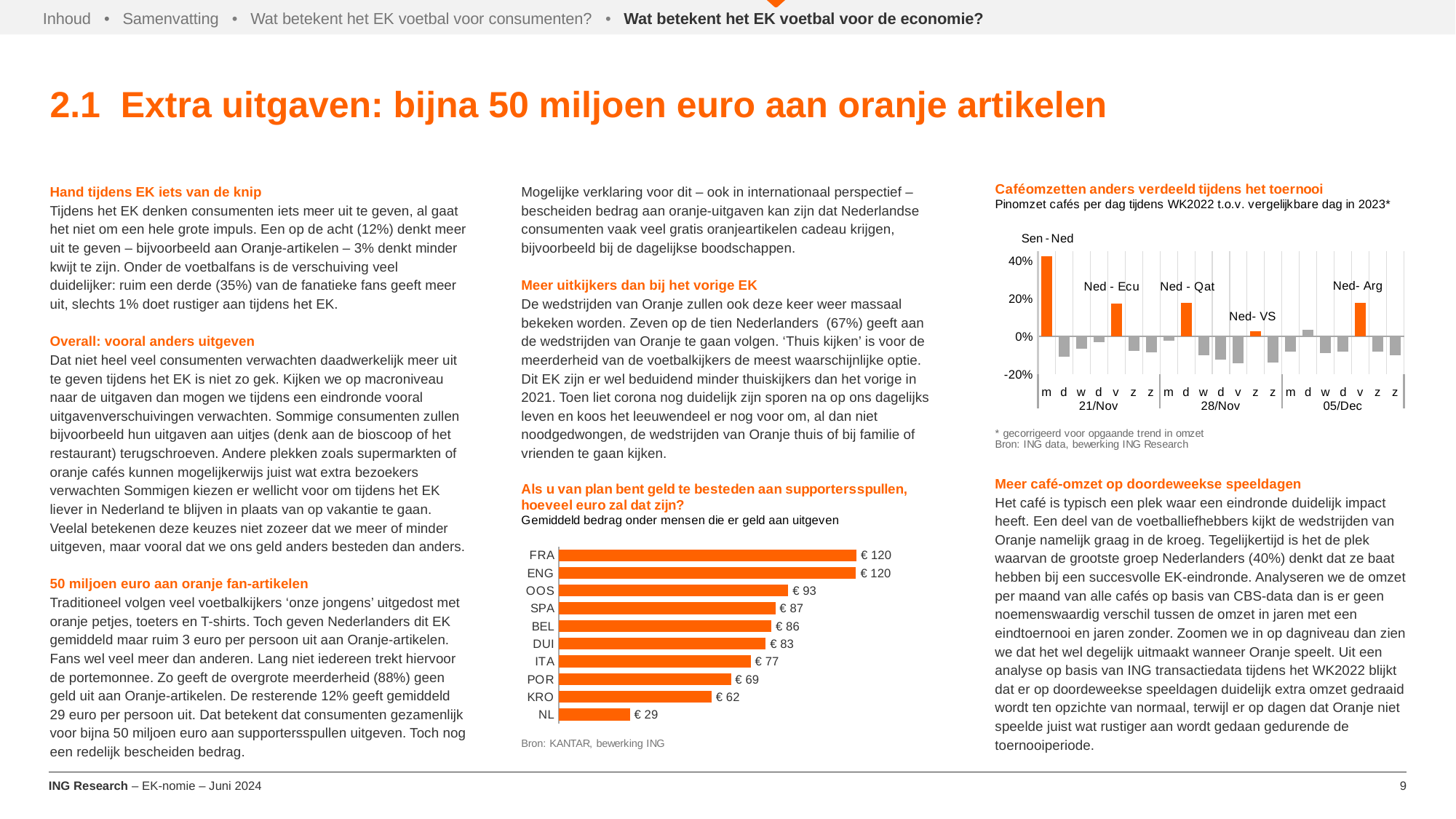

Inhoud   •   Samenvatting   •   Wat betekent het EK voetbal voor consumenten?   •   Wat betekent het EK voetbal voor de economie?

2.1  Extra uitgaven: bijna 50 miljoen euro aan oranje artikelen

Hand tijdens EK iets van de knip
Tijdens het EK denken consumenten iets meer uit te geven, al gaat het niet om een hele grote impuls. Een op de acht (12%) denkt meer uit te geven – bijvoorbeeld aan Oranje-artikelen – 3% denkt minder kwijt te zijn. Onder de voetbalfans is de verschuiving veel duidelijker: ruim een derde (35%) van de fanatieke fans geeft meer uit, slechts 1% doet rustiger aan tijdens het EK.

Overall: vooral anders uitgeven
Dat niet heel veel consumenten verwachten daadwerkelijk meer uit te geven tijdens het EK is niet zo gek. Kijken we op macroniveau naar de uitgaven dan mogen we tijdens een eindronde vooral uitgavenverschuivingen verwachten. Sommige consumenten zullen bijvoorbeeld hun uitgaven aan uitjes (denk aan de bioscoop of het restaurant) terugschroeven. Andere plekken zoals supermarkten of oranje cafés kunnen mogelijkerwijs juist wat extra bezoekers verwachten Sommigen kiezen er wellicht voor om tijdens het EK liever in Nederland te blijven in plaats van op vakantie te gaan. Veelal betekenen deze keuzes niet zozeer dat we meer of minder uitgeven, maar vooral dat we ons geld anders besteden dan anders.

50 miljoen euro aan oranje fan-artikelen
Traditioneel volgen veel voetbalkijkers ‘onze jongens’ uitgedost met oranje petjes, toeters en T-shirts. Toch geven Nederlanders dit EK gemiddeld maar ruim 3 euro per persoon uit aan Oranje-artikelen. Fans wel veel meer dan anderen. Lang niet iedereen trekt hiervoor de portemonnee. Zo geeft de overgrote meerderheid (88%) geen geld uit aan Oranje-artikelen. De resterende 12% geeft gemiddeld 29 euro per persoon uit. Dat betekent dat consumenten gezamenlijk voor bijna 50 miljoen euro aan supportersspullen uitgeven. Toch nog een redelijk bescheiden bedrag.
Mogelijke verklaring voor dit – ook in internationaal perspectief – bescheiden bedrag aan oranje-uitgaven kan zijn dat Nederlandse consumenten vaak veel gratis oranjeartikelen cadeau krijgen, bijvoorbeeld bij de dagelijkse boodschappen.

Meer uitkijkers dan bij het vorige EK
De wedstrijden van Oranje zullen ook deze keer weer massaal bekeken worden. Zeven op de tien Nederlanders  (67%) geeft aan de wedstrijden van Oranje te gaan volgen. ‘Thuis kijken’ is voor de meerderheid van de voetbalkijkers de meest waarschijnlijke optie. Dit EK zijn er wel beduidend minder thuiskijkers dan het vorige in 2021. Toen liet corona nog duidelijk zijn sporen na op ons dagelijks leven en koos het leeuwendeel er nog voor om, al dan niet noodgedwongen, de wedstrijden van Oranje thuis of bij familie of vrienden te gaan kijken.

### Chart

| Category |  |
|---|---|
| m | 0.4226316890430253 |
| d | -0.10778502643740895 |
| w | -0.06530724217063533 |
| d | -0.029604497693604626 |
| v | 0.17198495530569935 |
| z | -0.0778673910179728 |
| z | -0.08335146689765549 |
| m | -0.02210280421279931 |
| d | 0.1769357053469467 |
| w | -0.10015887806224433 |
| d | -0.12477315630874364 |
| v | -0.1404080403334137 |
| z | 0.02835051655748866 |
| z | -0.13704618418482706 |
| m | -0.07924461014013229 |
| d | 0.03580356794524864 |
| w | -0.08765614872397987 |
| d | -0.08020121046609985 |
| v | 0.17634415430760586 |
| z | -0.07880012432853634 |
| z | -0.0989776111881775 |
Meer café-omzet op doordeweekse speeldagen
Het café is typisch een plek waar een eindronde duidelijk impact heeft. Een deel van de voetballiefhebbers kijkt de wedstrijden van Oranje namelijk graag in de kroeg. Tegelijkertijd is het de plek waarvan de grootste groep Nederlanders (40%) denkt dat ze baat hebben bij een succesvolle EK-eindronde. Analyseren we de omzet per maand van alle cafés op basis van CBS-data dan is er geen noemenswaardig verschil tussen de omzet in jaren met een eindtoernooi en jaren zonder. Zoomen we in op dagniveau dan zien we dat het wel degelijk uitmaakt wanneer Oranje speelt. Uit een analyse op basis van ING transactiedata tijdens het WK2022 blijkt dat er op doordeweekse speeldagen duidelijk extra omzet gedraaid wordt ten opzichte van normaal, terwijl er op dagen dat Oranje niet speelde juist wat rustiger aan wordt gedaan gedurende de toernooiperiode.

### Chart

| Category |  |
|---|---|
| FRA | 120.0 |
| ENG | 119.8 |
| OOS | 92.5 |
| SPA | 87.3 |
| BEL | 85.7 |
| DUI | 83.4 |
| ITA | 77.4 |
| POR | 69.4 |
| KRO | 61.6 |
| NL | 28.7 |